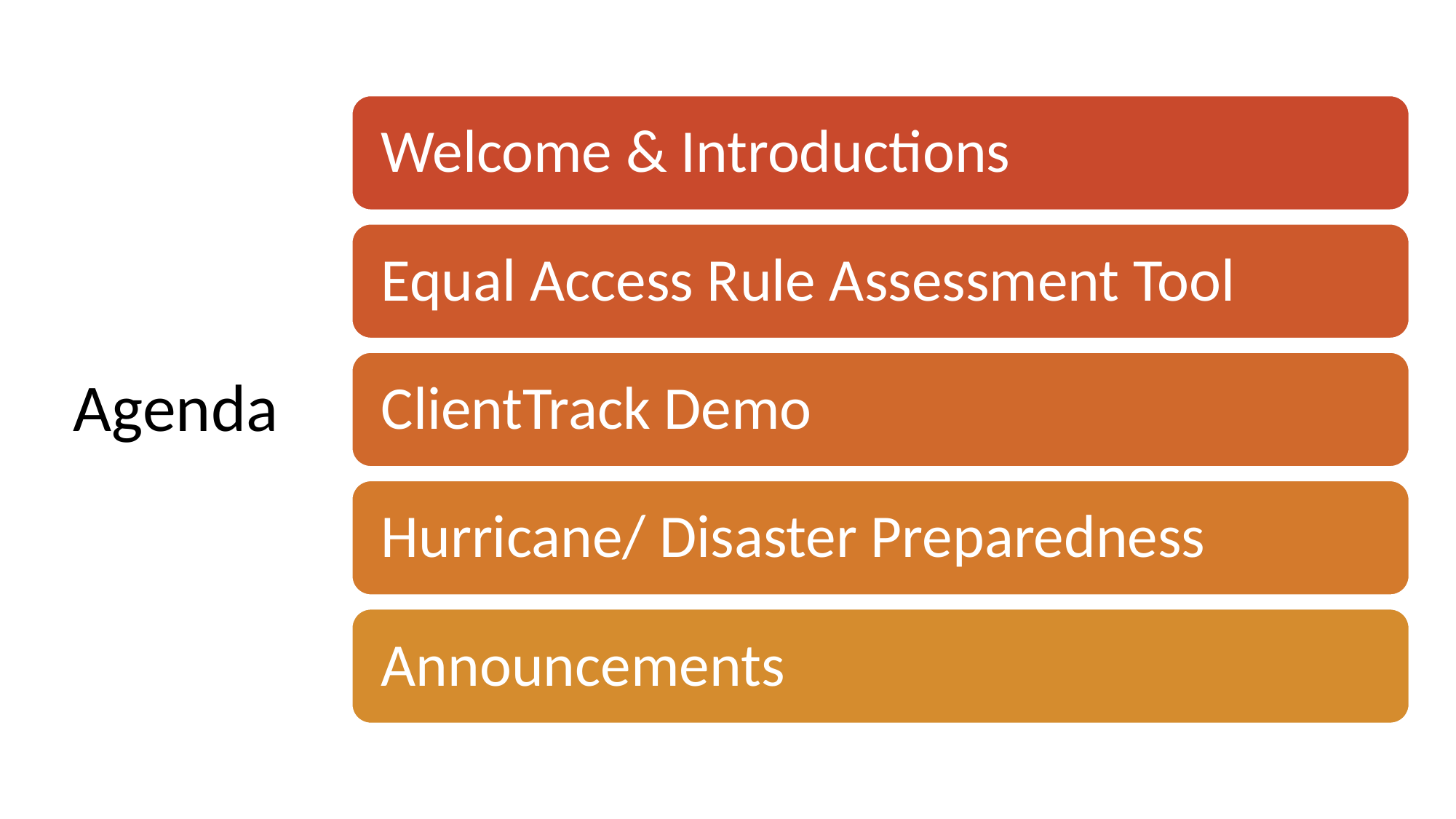

Welcome & Introductions
Equal Access Rule Assessment Tool
ClientTrack Demo
Hurricane/ Disaster Preparedness
Announcements
# Agenda